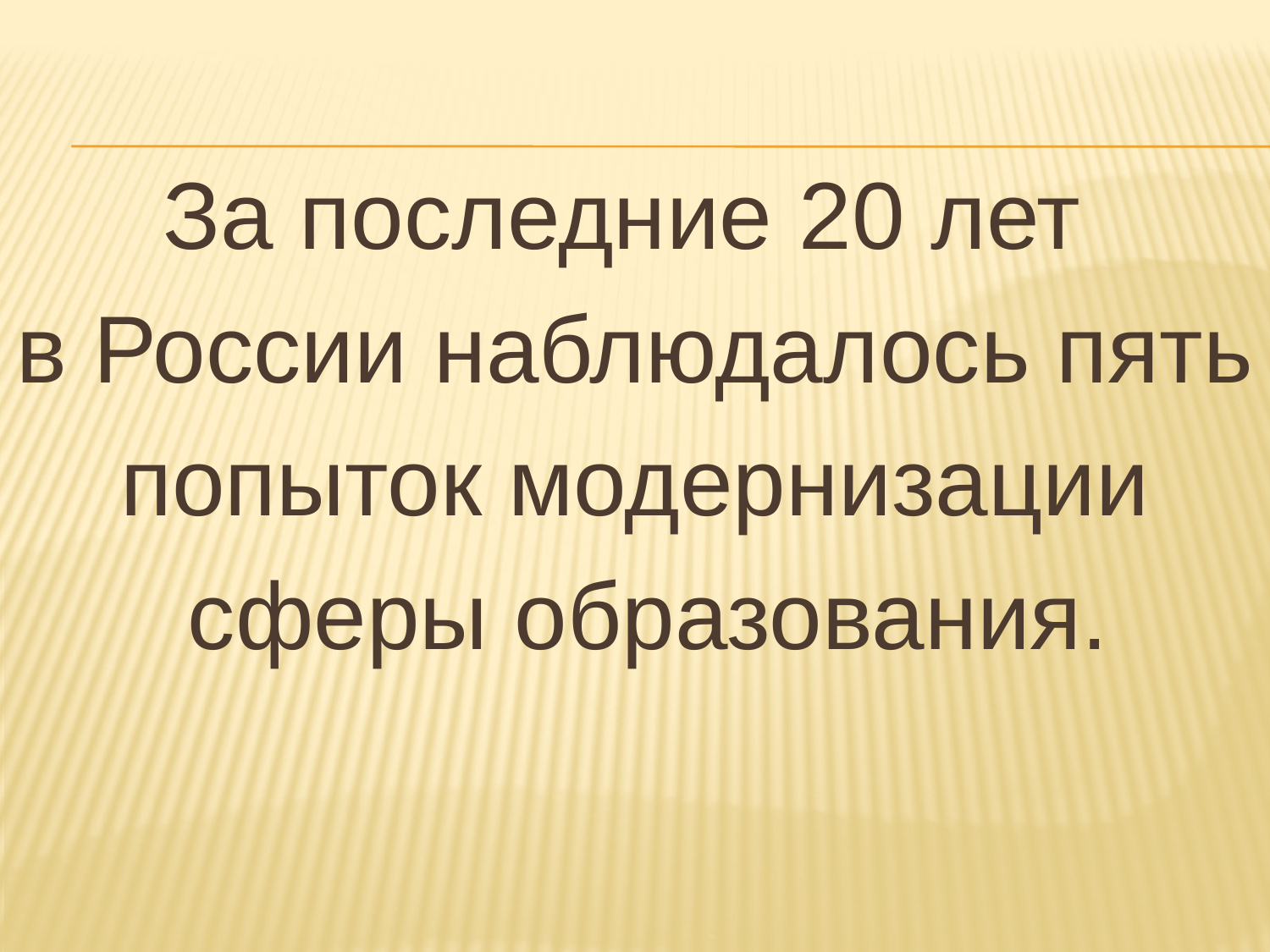

За последние 20 лет
в России наблюдалось пять
попыток модернизации
 сферы образования.